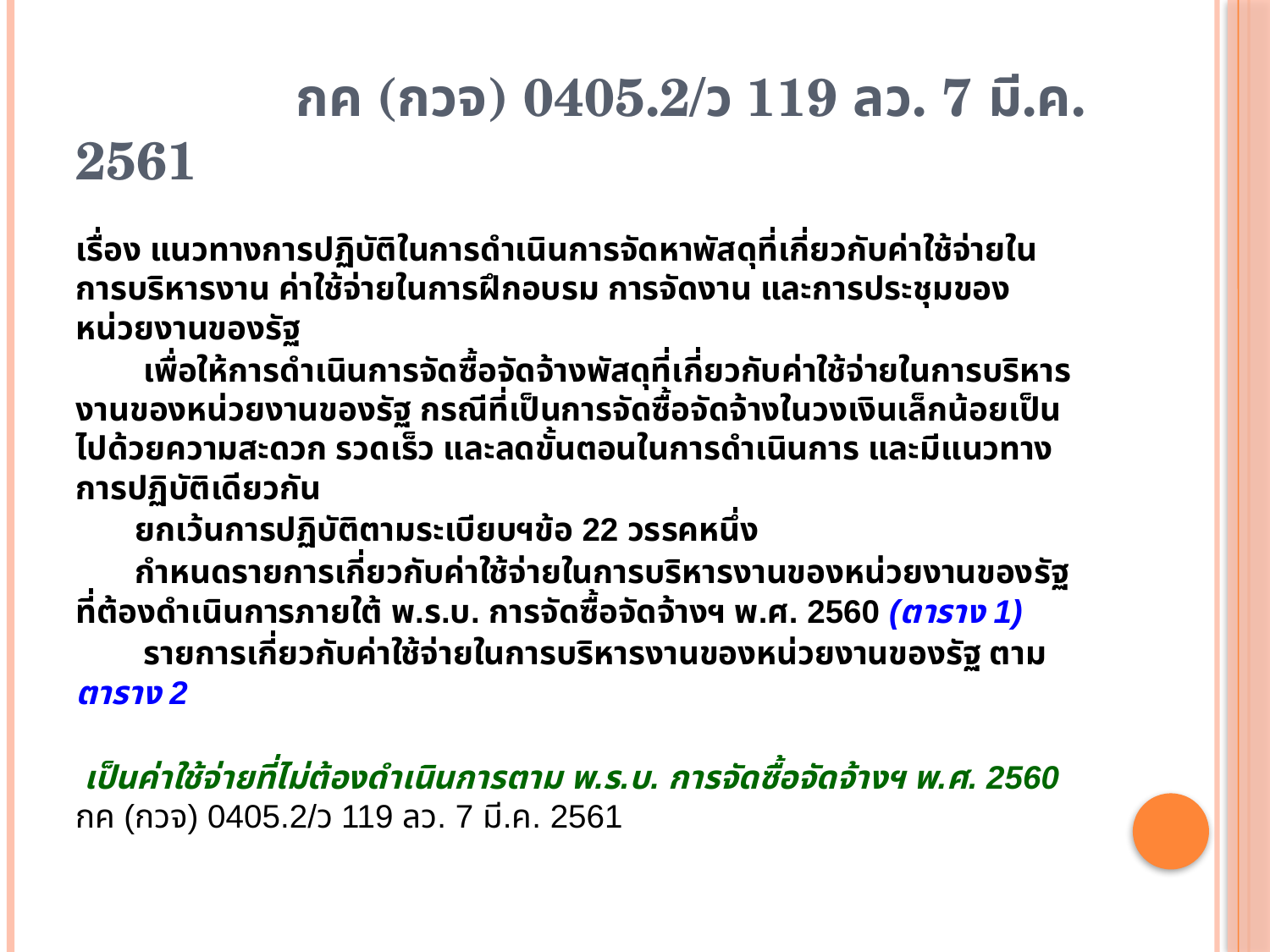

# กค (กวจ) 0405.2/ว 119 ลว. 7 มี.ค. 2561
เรื่อง แนวทางการปฏิบัติในการดำเนินการจัดหาพัสดุที่เกี่ยวกับค่าใช้จ่ายในการบริหารงาน ค่าใช้จ่ายในการฝึกอบรม การจัดงาน และการประชุมของหน่วยงานของรัฐ
        เพื่อให้การดำเนินการจัดซื้อจัดจ้างพัสดุที่เกี่ยวกับค่าใช้จ่ายในการบริหารงานของหน่วยงานของรัฐ กรณีที่เป็นการจัดซื้อจัดจ้างในวงเงินเล็กน้อยเป็นไปด้วยความสะดวก รวดเร็ว และลดขั้นตอนในการดำเนินการ และมีแนวทางการปฏิบัติเดียวกัน
       ยกเว้นการปฏิบัติตามระเบียบฯข้อ 22 วรรคหนึ่ง
       กำหนดรายการเกี่ยวกับค่าใช้จ่ายในการบริหารงานของหน่วยงานของรัฐ ที่ต้องดำเนินการภายใต้ พ.ร.บ. การจัดซื้อจัดจ้างฯ พ.ศ. 2560 (ตาราง 1)
        รายการเกี่ยวกับค่าใช้จ่ายในการบริหารงานของหน่วยงานของรัฐ ตามตาราง 2

 เป็นค่าใช้จ่ายที่ไม่ต้องดำเนินการตาม พ.ร.บ. การจัดซื้อจัดจ้างฯ พ.ศ. 2560 กค (กวจ) 0405.2/ว 119 ลว. 7 มี.ค. 2561